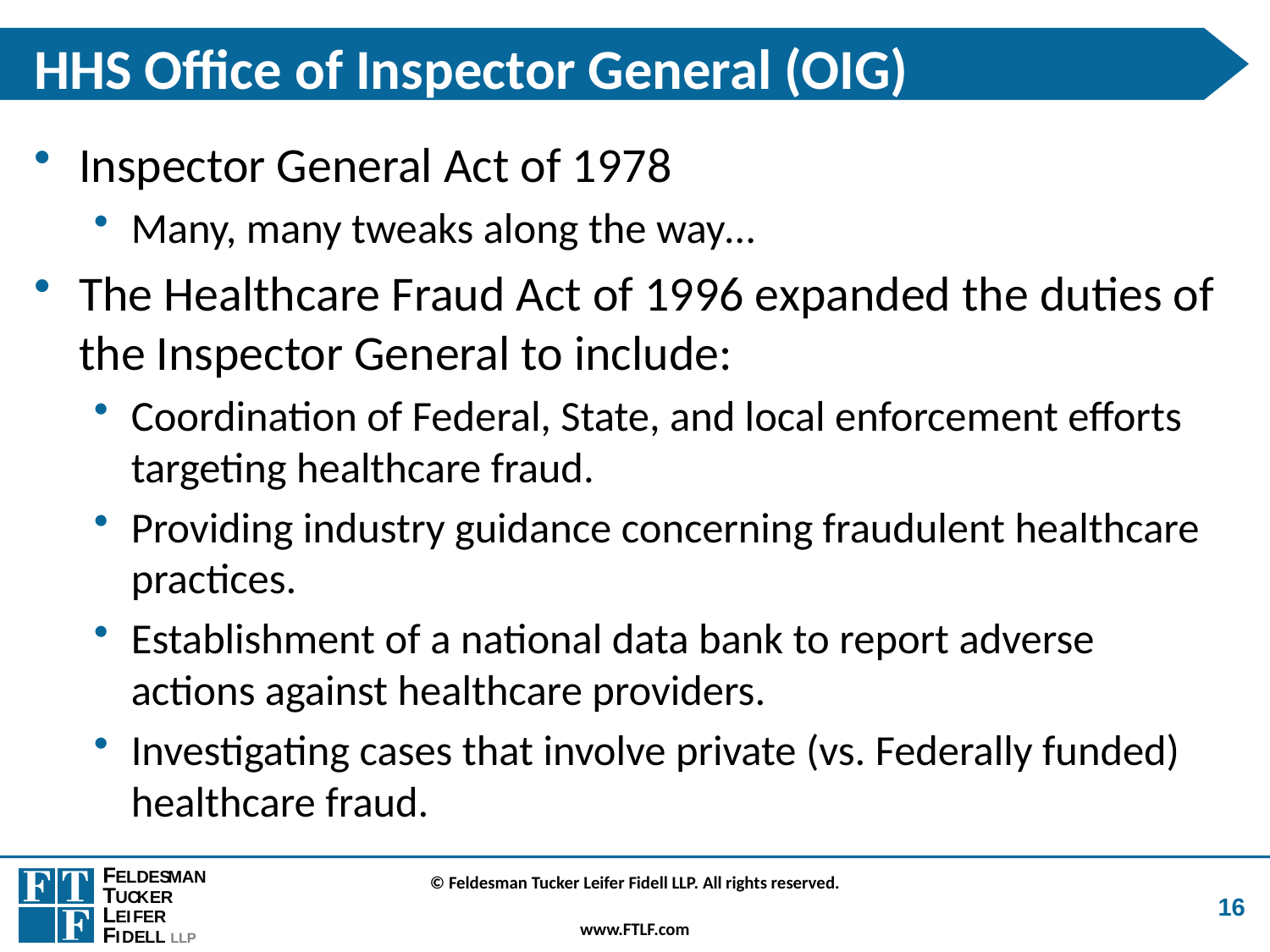

# HHS Office of Inspector General (OIG)
Inspector General Act of 1978
Many, many tweaks along the way…
The Healthcare Fraud Act of 1996 expanded the duties of the Inspector General to include:
Coordination of Federal, State, and local enforcement efforts targeting healthcare fraud.
Providing industry guidance concerning fraudulent healthcare practices.
Establishment of a national data bank to report adverse actions against healthcare providers.
Investigating cases that involve private (vs. Federally funded) healthcare fraud.
16